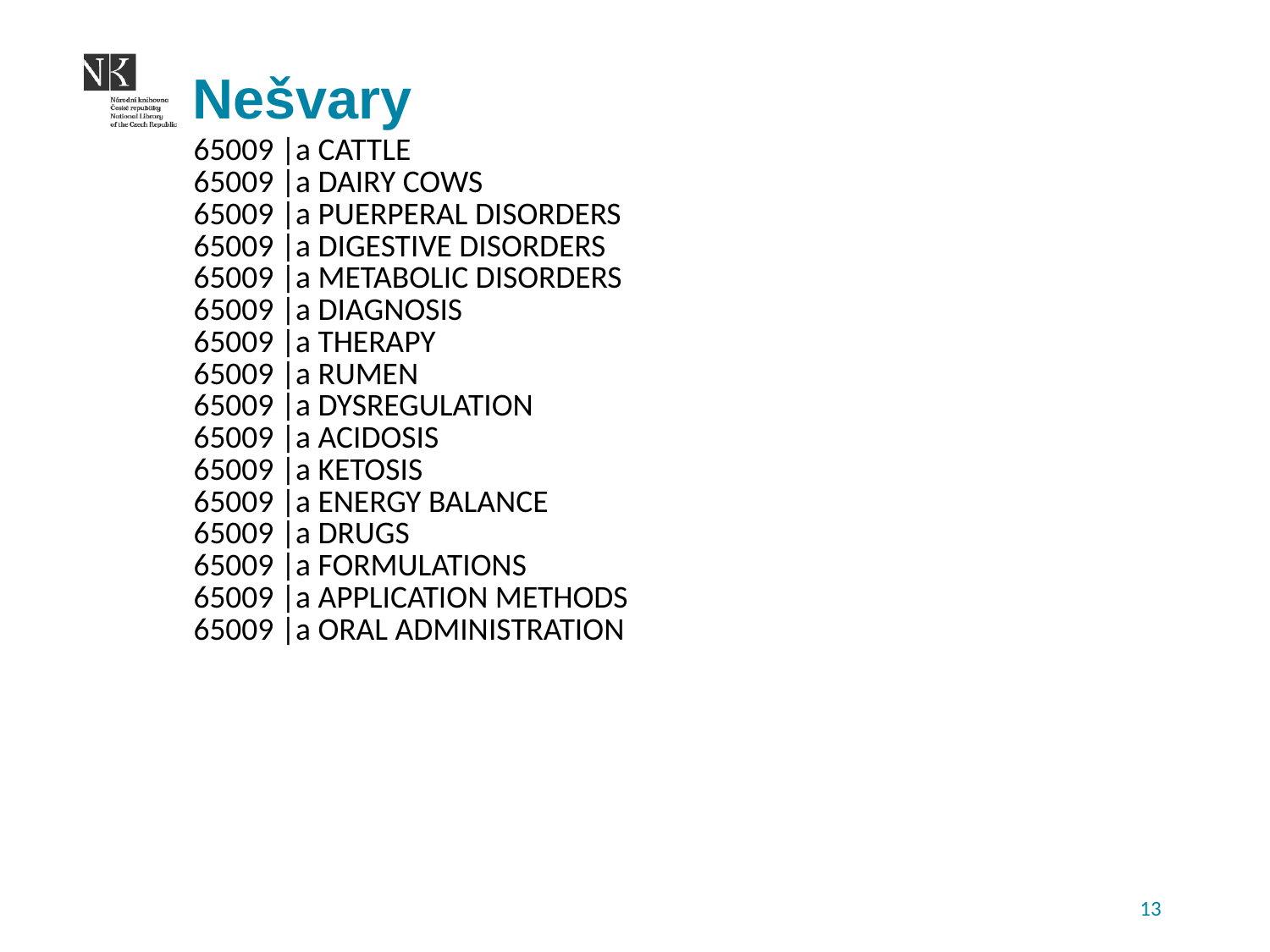

# Nešvary
|  | 65009 |a CATTLE 65009 |a DAIRY COWS 65009 |a PUERPERAL DISORDERS 65009 |a DIGESTIVE DISORDERS 65009 |a METABOLIC DISORDERS 65009 |a DIAGNOSIS 65009 |a THERAPY 65009 |a RUMEN 65009 |a DYSREGULATION 65009 |a ACIDOSIS 65009 |a KETOSIS 65009 |a ENERGY BALANCE 65009 |a DRUGS 65009 |a FORMULATIONS 65009 |a APPLICATION METHODS 65009 |a ORAL ADMINISTRATION |
| --- | --- |
|  |  |
|  |  |
|  |  |
|  |  |
|  |  |
|  |  |
|  |  |
|  |  |
|  |  |
|  |  |
|  |  |
|  |  |
|  |  |
|  |  |
|  |  |
|  |  |
|  |  |
|  |  |
13